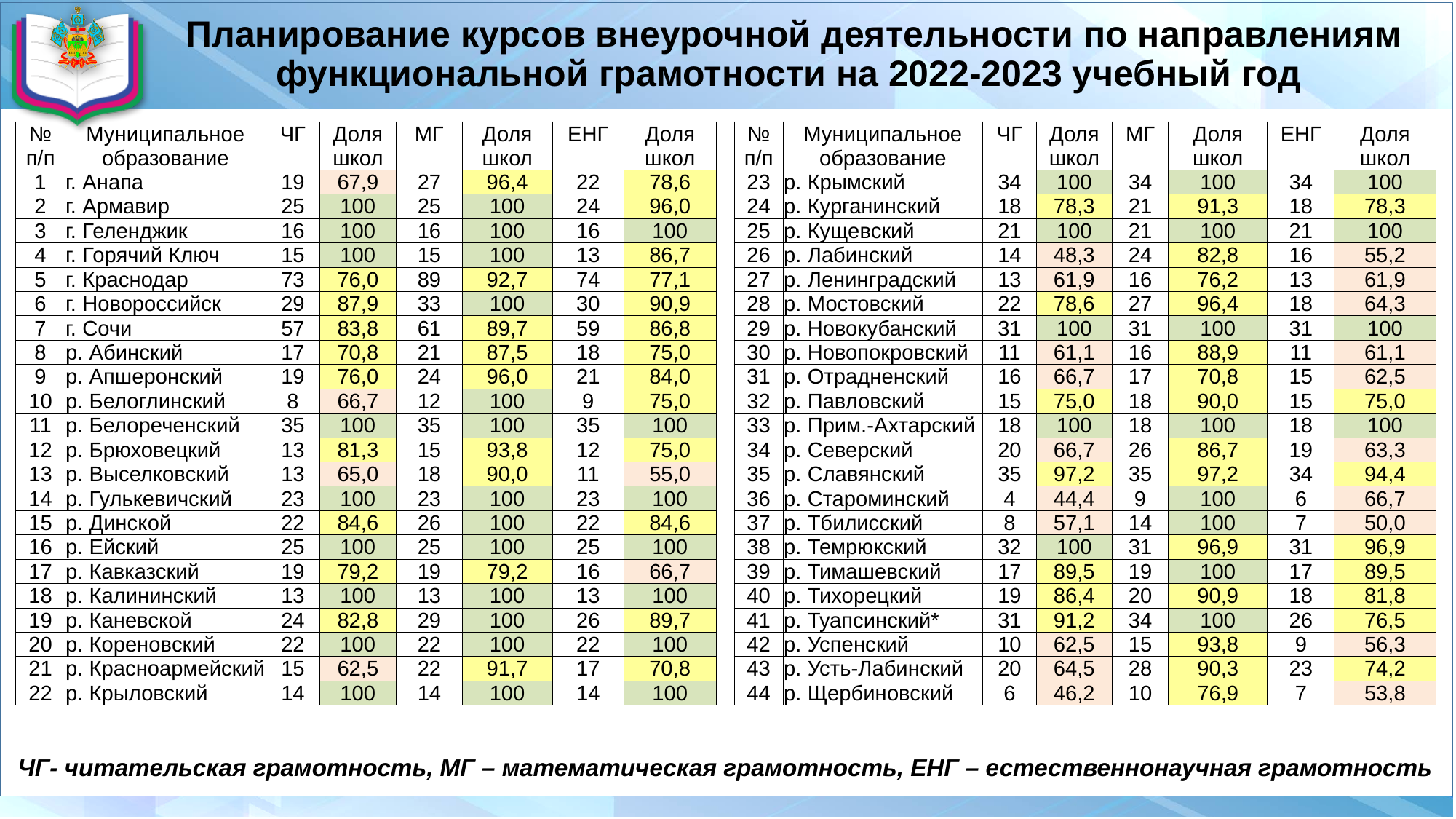

Планирование курсов внеурочной деятельности по направлениям функциональной грамотности на 2022-2023 учебный год
| № п/п | Муниципальное образование | ЧГ | Доля школ | МГ | Доля школ | ЕНГ | Доля школ |
| --- | --- | --- | --- | --- | --- | --- | --- |
| 1 | г. Анапа | 19 | 67,9 | 27 | 96,4 | 22 | 78,6 |
| 2 | г. Армавир | 25 | 100 | 25 | 100 | 24 | 96,0 |
| 3 | г. Геленджик | 16 | 100 | 16 | 100 | 16 | 100 |
| 4 | г. Горячий Ключ | 15 | 100 | 15 | 100 | 13 | 86,7 |
| 5 | г. Краснодар | 73 | 76,0 | 89 | 92,7 | 74 | 77,1 |
| 6 | г. Новороссийск | 29 | 87,9 | 33 | 100 | 30 | 90,9 |
| 7 | г. Сочи | 57 | 83,8 | 61 | 89,7 | 59 | 86,8 |
| 8 | р. Абинский | 17 | 70,8 | 21 | 87,5 | 18 | 75,0 |
| 9 | р. Апшеронский | 19 | 76,0 | 24 | 96,0 | 21 | 84,0 |
| 10 | р. Белоглинский | 8 | 66,7 | 12 | 100 | 9 | 75,0 |
| 11 | р. Белореченский | 35 | 100 | 35 | 100 | 35 | 100 |
| 12 | р. Брюховецкий | 13 | 81,3 | 15 | 93,8 | 12 | 75,0 |
| 13 | р. Выселковский | 13 | 65,0 | 18 | 90,0 | 11 | 55,0 |
| 14 | р. Гулькевичский | 23 | 100 | 23 | 100 | 23 | 100 |
| 15 | р. Динской | 22 | 84,6 | 26 | 100 | 22 | 84,6 |
| 16 | р. Ейский | 25 | 100 | 25 | 100 | 25 | 100 |
| 17 | р. Кавказский | 19 | 79,2 | 19 | 79,2 | 16 | 66,7 |
| 18 | р. Калининский | 13 | 100 | 13 | 100 | 13 | 100 |
| 19 | р. Каневской | 24 | 82,8 | 29 | 100 | 26 | 89,7 |
| 20 | р. Кореновский | 22 | 100 | 22 | 100 | 22 | 100 |
| 21 | р. Красноармейский | 15 | 62,5 | 22 | 91,7 | 17 | 70,8 |
| 22 | р. Крыловский | 14 | 100 | 14 | 100 | 14 | 100 |
| № п/п | Муниципальное образование | ЧГ | Доля школ | МГ | Доля школ | ЕНГ | Доля школ |
| --- | --- | --- | --- | --- | --- | --- | --- |
| 23 | р. Крымский | 34 | 100 | 34 | 100 | 34 | 100 |
| 24 | р. Курганинский | 18 | 78,3 | 21 | 91,3 | 18 | 78,3 |
| 25 | р. Кущевский | 21 | 100 | 21 | 100 | 21 | 100 |
| 26 | р. Лабинский | 14 | 48,3 | 24 | 82,8 | 16 | 55,2 |
| 27 | р. Ленинградский | 13 | 61,9 | 16 | 76,2 | 13 | 61,9 |
| 28 | р. Мостовский | 22 | 78,6 | 27 | 96,4 | 18 | 64,3 |
| 29 | р. Новокубанский | 31 | 100 | 31 | 100 | 31 | 100 |
| 30 | р. Новопокровский | 11 | 61,1 | 16 | 88,9 | 11 | 61,1 |
| 31 | р. Отрадненский | 16 | 66,7 | 17 | 70,8 | 15 | 62,5 |
| 32 | р. Павловский | 15 | 75,0 | 18 | 90,0 | 15 | 75,0 |
| 33 | р. Прим.-Ахтарский | 18 | 100 | 18 | 100 | 18 | 100 |
| 34 | р. Северский | 20 | 66,7 | 26 | 86,7 | 19 | 63,3 |
| 35 | р. Славянский | 35 | 97,2 | 35 | 97,2 | 34 | 94,4 |
| 36 | р. Староминский | 4 | 44,4 | 9 | 100 | 6 | 66,7 |
| 37 | р. Тбилисский | 8 | 57,1 | 14 | 100 | 7 | 50,0 |
| 38 | р. Темрюкский | 32 | 100 | 31 | 96,9 | 31 | 96,9 |
| 39 | р. Тимашевский | 17 | 89,5 | 19 | 100 | 17 | 89,5 |
| 40 | р. Тихорецкий | 19 | 86,4 | 20 | 90,9 | 18 | 81,8 |
| 41 | р. Туапсинский\* | 31 | 91,2 | 34 | 100 | 26 | 76,5 |
| 42 | р. Успенский | 10 | 62,5 | 15 | 93,8 | 9 | 56,3 |
| 43 | р. Усть-Лабинский | 20 | 64,5 | 28 | 90,3 | 23 | 74,2 |
| 44 | р. Щербиновский | 6 | 46,2 | 10 | 76,9 | 7 | 53,8 |
ЧГ- читательская грамотность, МГ – математическая грамотность, ЕНГ – естественнонаучная грамотность